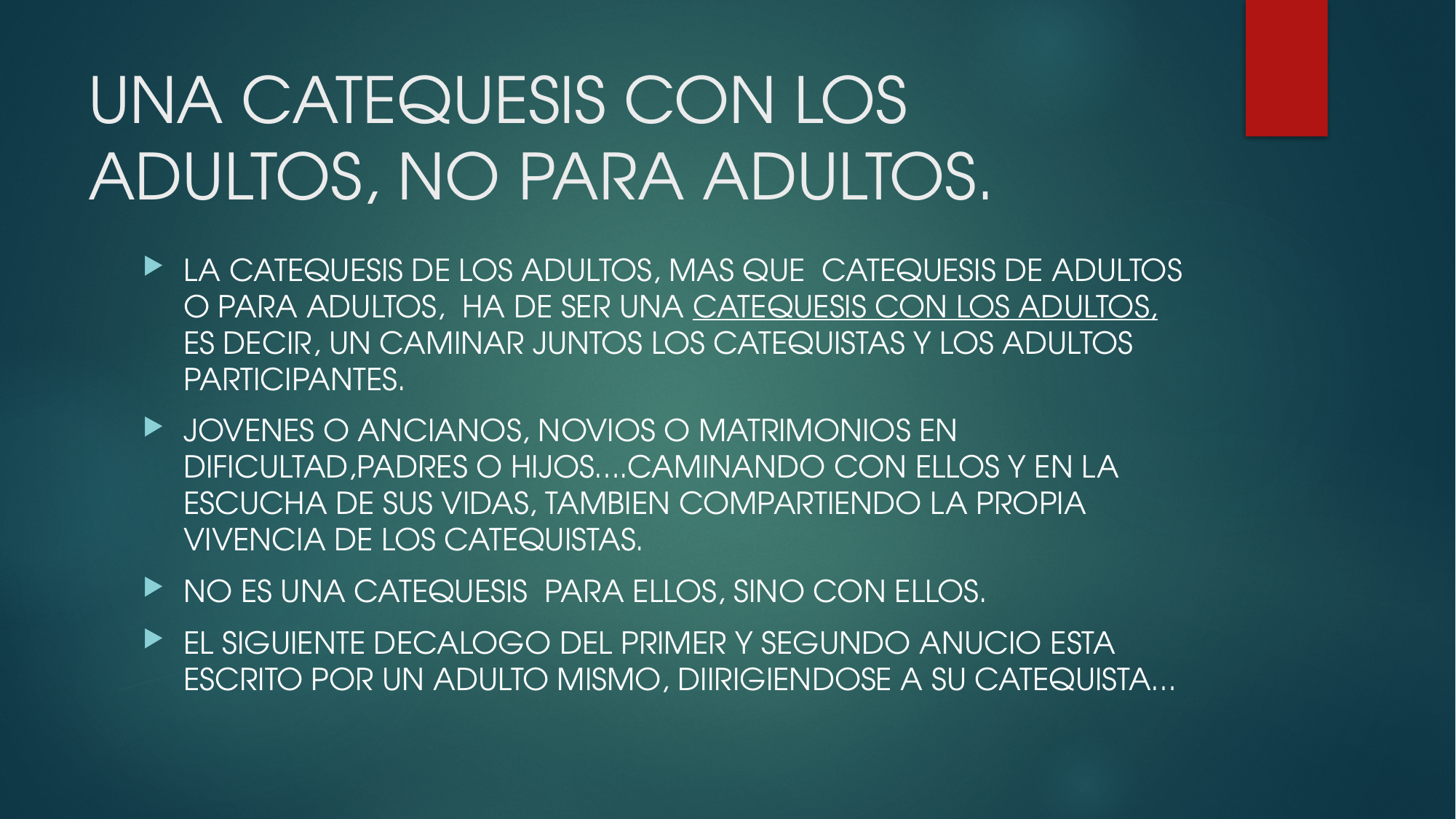

# UNA CATEQUESIS CON LOS ADULTOS, NO PARA ADULTOS.
LA CATEQUESIS DE LOS ADULTOS, MAS QUE  CATEQUESIS DE ADULTOS O PARA ADULTOS,  HA DE SER UNA CATEQUESIS CON LOS ADULTOS, ES DECIR, UN CAMINAR JUNTOS LOS CATEQUISTAS Y LOS ADULTOS PARTICIPANTES.
JOVENES O ANCIANOS, NOVIOS O MATRIMONIOS EN DIFICULTAD,PADRES O HIJOS….CAMINANDO CON ELLOS Y EN LA ESCUCHA DE SUS VIDAS, TAMBIEN COMPARTIENDO LA PROPIA VIVENCIA DE LOS CATEQUISTAS.
NO ES UNA CATEQUESIS  PARA ELLOS, SINO CON ELLOS.
EL SIGUIENTE DECALOGO DEL PRIMER Y SEGUNDO ANUCIO ESTA ESCRITO POR UN ADULTO MISMO, DIIRIGIENDOSE A SU CATEQUISTA…